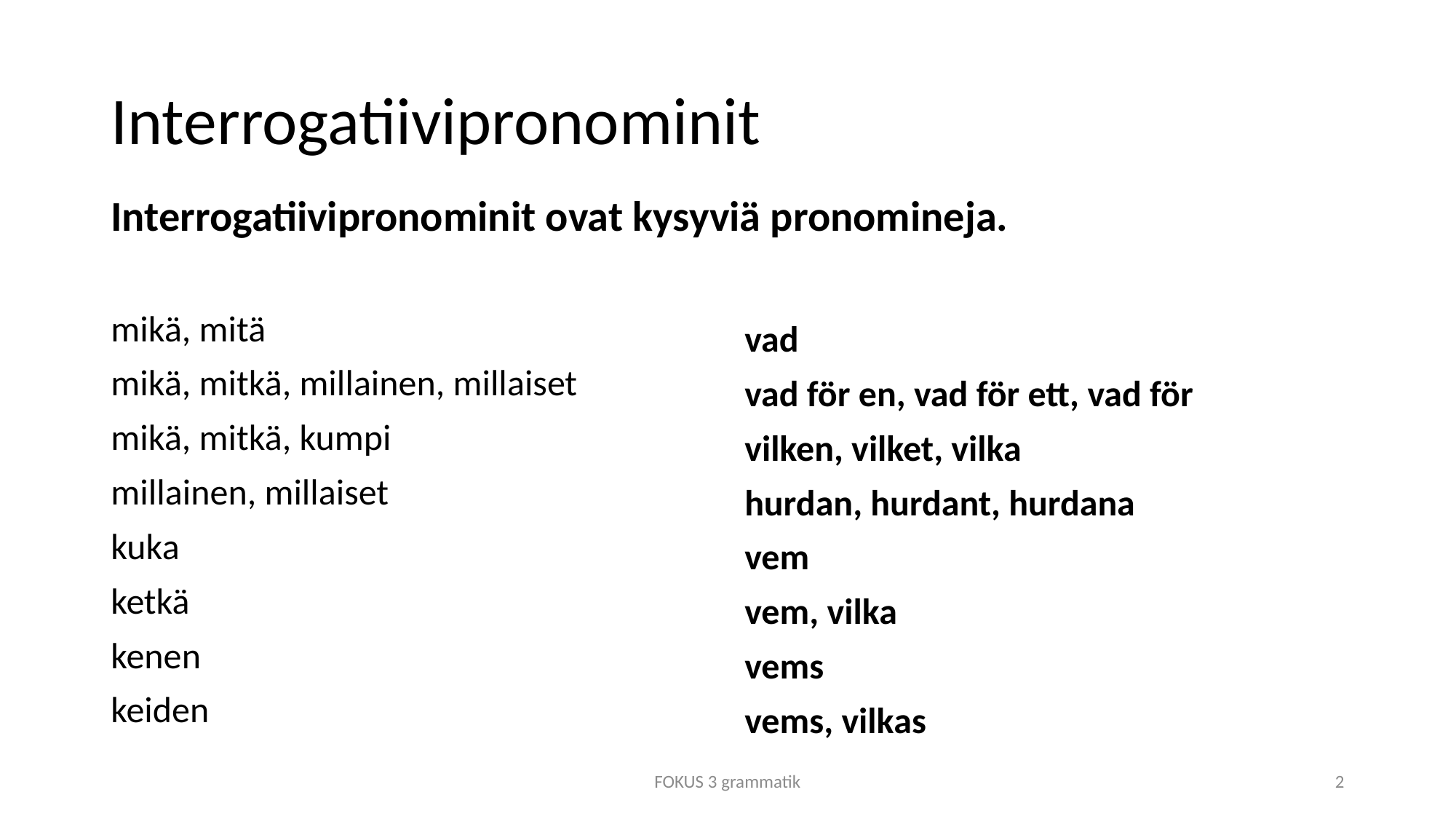

# Interrogatiivipronominit
Interrogatiivipronominit ovat kysyviä pronomineja.

mikä, mitä
mikä, mitkä, millainen, millaiset
mikä, mitkä, kumpi
millainen, millaiset
kuka
ketkä
kenen
keiden

vad
vad för en, vad för ett, vad för
vilken, vilket, vilka
hurdan, hurdant, hurdana
vem
vem, vilka
vems
vems, vilkas

FOKUS 3 grammatik
2